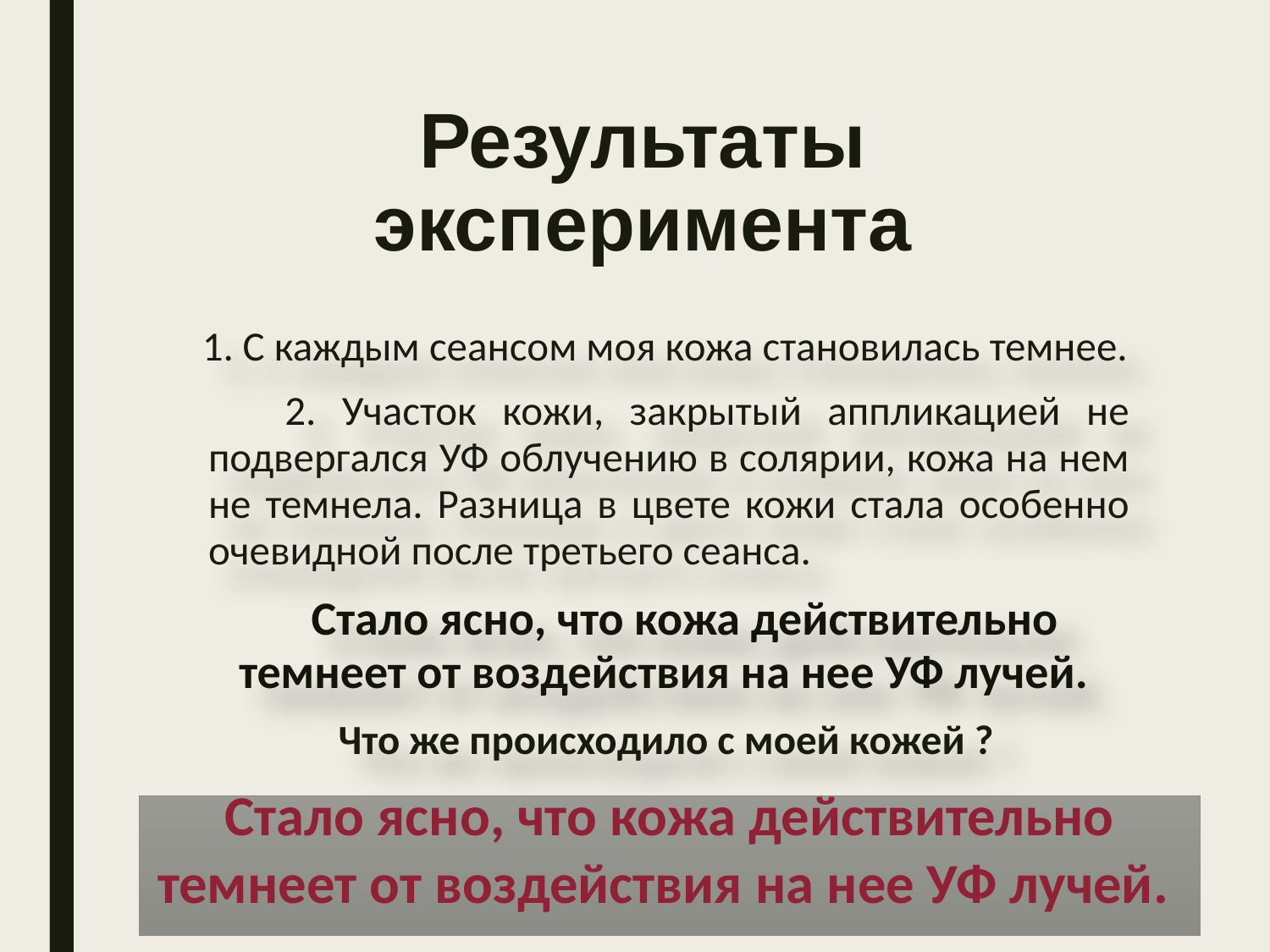

# Результаты эксперимента
     1. С каждым сеансом моя кожа становилась темнее.
     2. Участок кожи, закрытый аппликацией не подвергался УФ облучению в солярии, кожа на нем не темнела. Разница в цвете кожи стала особенно очевидной после третьего сеанса.
         Стало ясно, что кожа действительно темнеет от воздействия на нее УФ лучей.
     Что же происходило с моей кожей ?
Стало ясно, что кожа действительно темнеет от воздействия на нее УФ лучей.